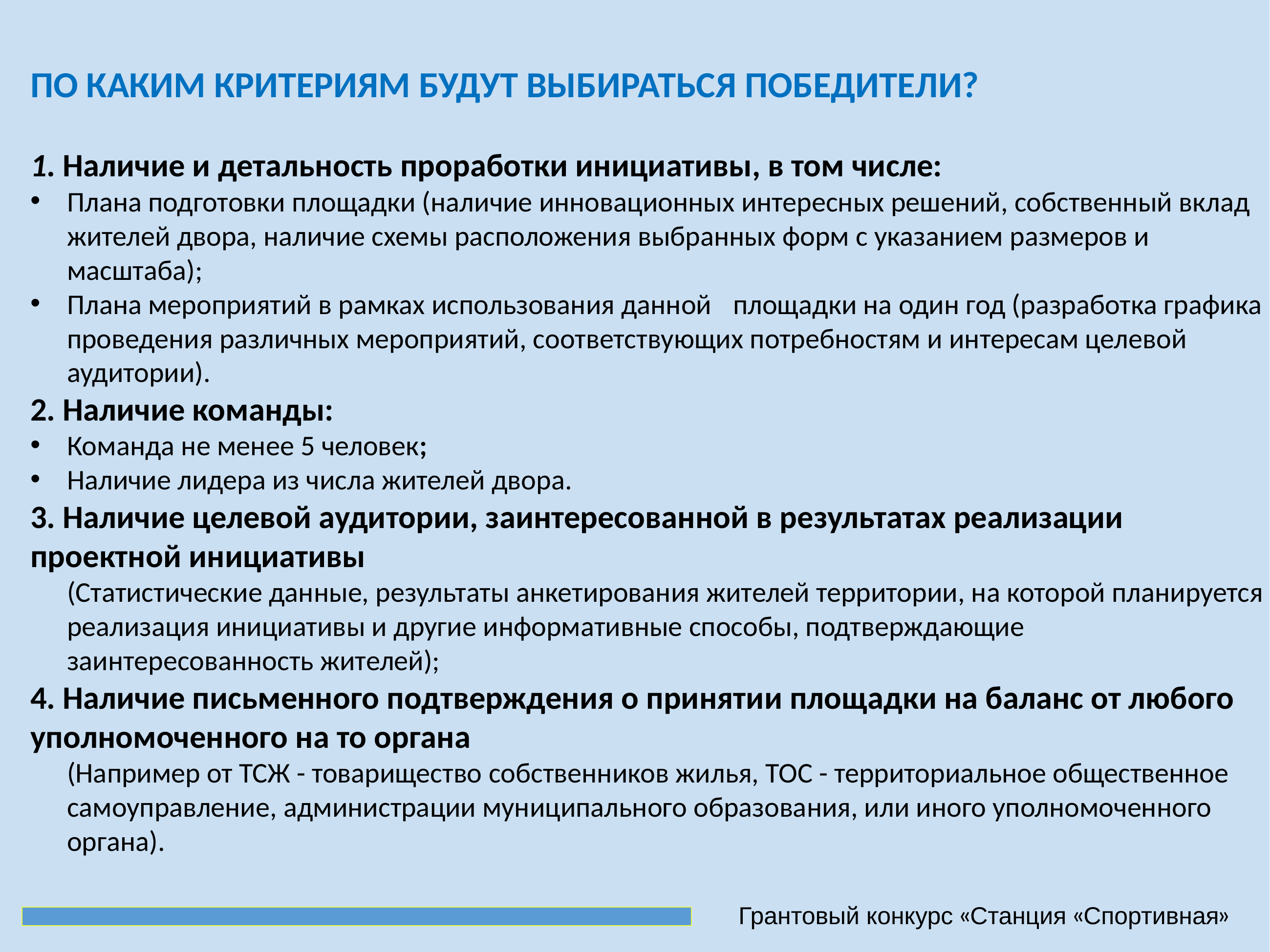

ПО КАКИМ КРИТЕРИЯМ БУДУТ ВЫБИРАТЬСЯ ПОБЕДИТЕЛИ?

1. Наличие и детальность проработки инициативы, в том числе:
Плана подготовки площадки (наличие инновационных интересных решений, собственный вклад жителей двора, наличие схемы расположения выбранных форм с указанием размеров и масштаба);
Плана мероприятий в рамках использования данной	 площадки на один год (разработка графика проведения различных мероприятий, соответствующих потребностям и интересам целевой аудитории).
2. Наличие команды:
Команда не менее 5 человек;
Наличие лидера из числа жителей двора.
3. Наличие целевой аудитории, заинтересованной в результатах реализации проектной инициативы
(Статистические данные, результаты анкетирования жителей территории, на которой планируется реализация инициативы и другие информативные способы, подтверждающие заинтересованность жителей);
4. Наличие письменного подтверждения о принятии площадки на баланс от любого уполномоченного на то органа
(Например от ТСЖ - товарищество собственников жилья, ТОС - территориальное общественное самоуправление, администрации муниципального образования, или иного уполномоченного органа).

Грантовый конкурс «Станция «Спортивная»